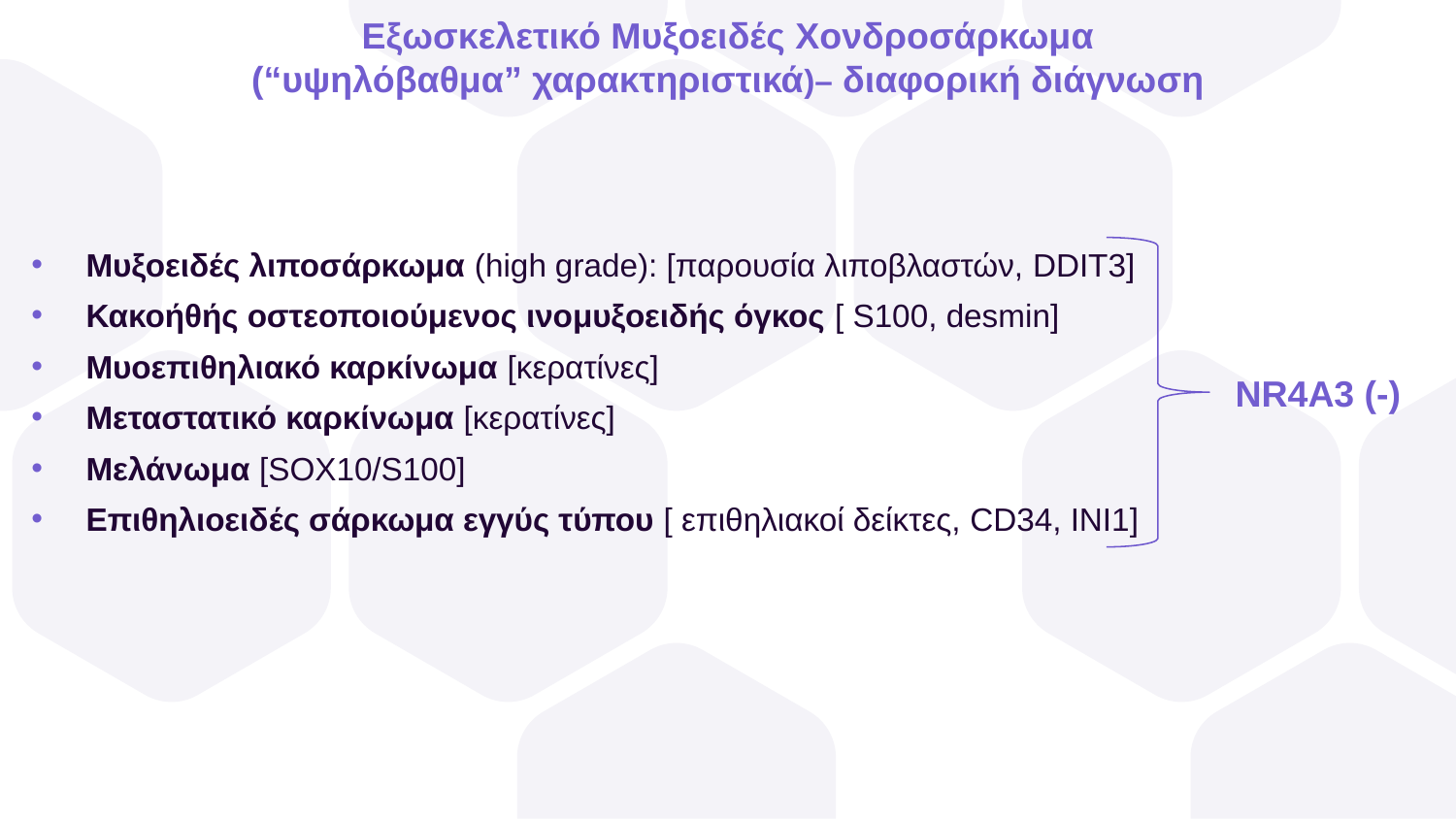

Εξωσκελετικό Μυξοειδές Χονδροσάρκωμα
 (“υψηλόβαθμα” χαρακτηριστικά)– διαφορική διάγνωση

Μυξοειδές λιποσάρκωμα (high grade): [παρουσία λιποβλαστών, DDIT3]
Κακοήθής οστεοποιούμενος ινομυξοειδής όγκος [ S100, desmin]
Μυοεπιθηλιακό καρκίνωμα [κερατίνες]
Μεταστατικό καρκίνωμα [κερατίνες]
Μελάνωμα [SOX10/S100]
Επιθηλιοειδές σάρκωμα εγγύς τύπου [ επιθηλιακοί δείκτες, CD34, INI1]

NR4A3 (-)